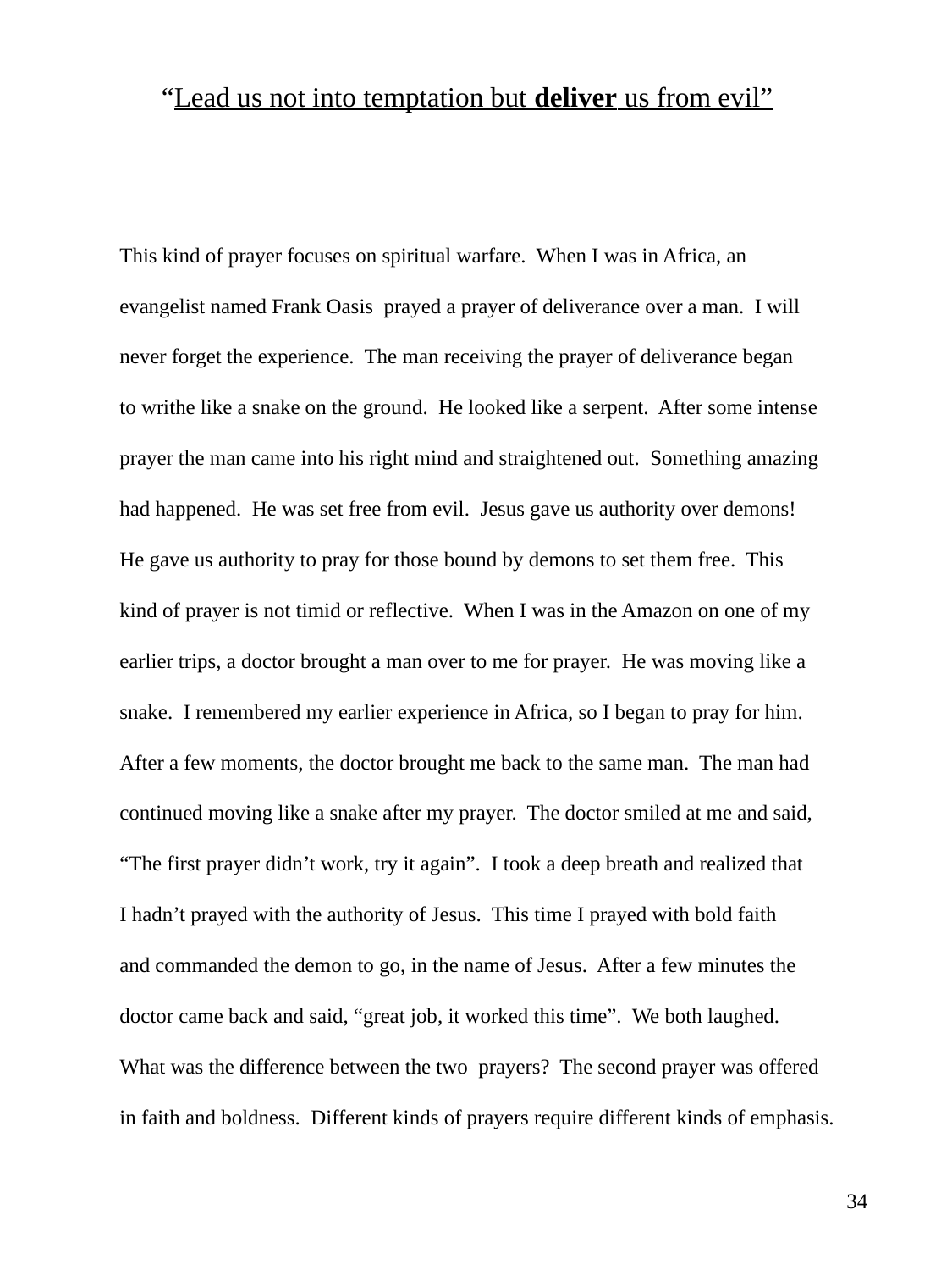

“Lead us not into temptation but deliver us from evil”

This kind of prayer focuses on spiritual warfare.  When I was in Africa, an

evangelist named Frank Oasis  prayed a prayer of deliverance over a man.  I will

never forget the experience.  The man receiving the prayer of deliverance began

to writhe like a snake on the ground.  He looked like a serpent.  After some intense

prayer the man came into his right mind and straightened out.  Something amazing

had happened.  He was set free from evil.  Jesus gave us authority over demons!

He gave us authority to pray for those bound by demons to set them free.  This

kind of prayer is not timid or reflective.  When I was in the Amazon on one of my

earlier trips, a doctor brought a man over to me for prayer.  He was moving like a

snake.  I remembered my earlier experience in Africa, so I began to pray for him.

After a few moments, the doctor brought me back to the same man.  The man had

continued moving like a snake after my prayer.  The doctor smiled at me and said,

“The first prayer didn’t work, try it again”.  I took a deep breath and realized that

I hadn’t prayed with the authority of Jesus.  This time I prayed with bold faith

and commanded the demon to go, in the name of Jesus.  After a few minutes the

doctor came back and said, “great job, it worked this time”.  We both laughed.

What was the difference between the two  prayers?  The second prayer was offered

in faith and boldness.  Different kinds of prayers require different kinds of emphasis.

					               34